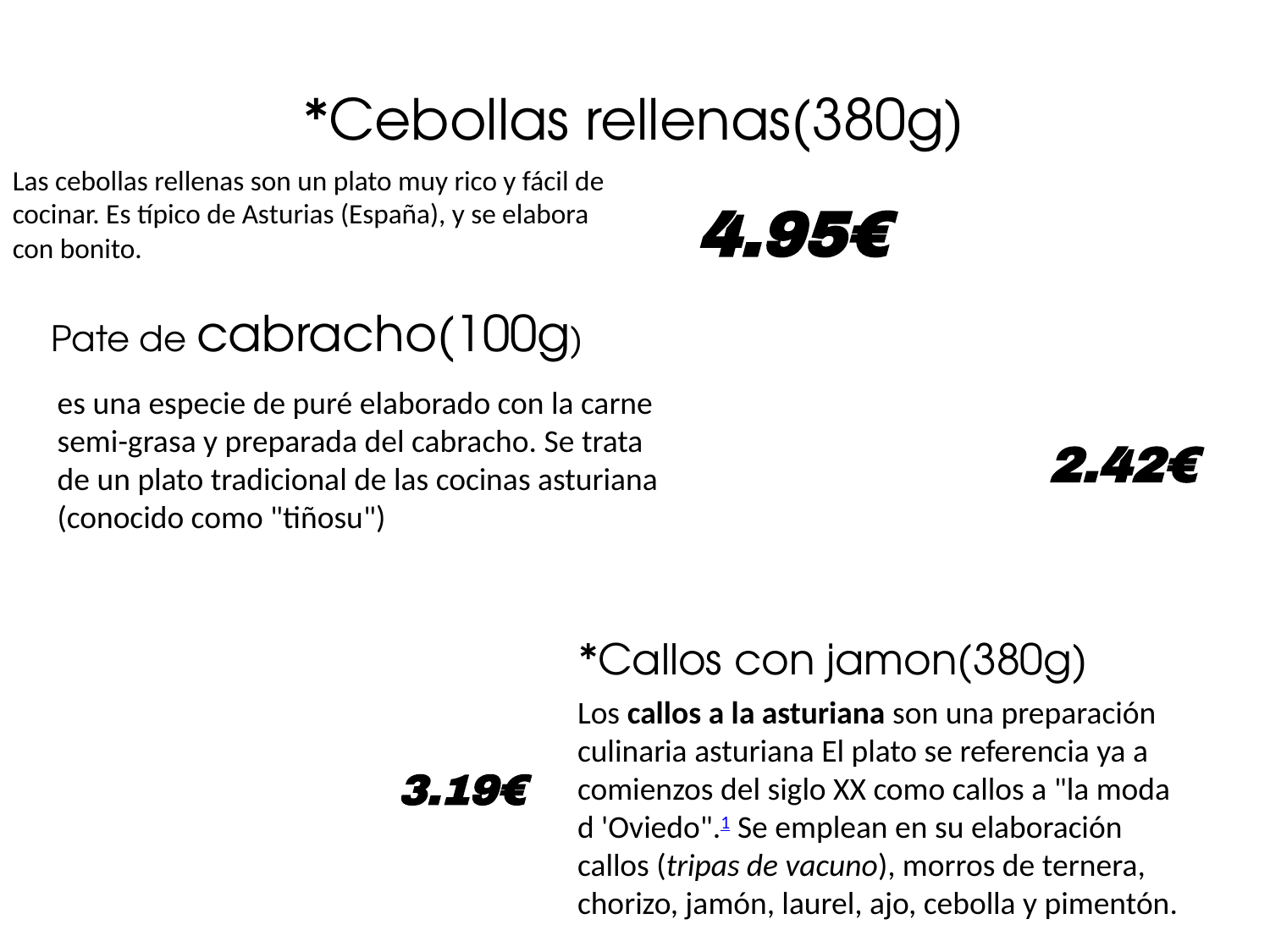

# *Cebollas rellenas(380g)
Las cebollas rellenas son un plato muy rico y fácil de cocinar. Es típico de Asturias (España), y se elabora con bonito.
4.95€

Pate de cabracho(100g)
es una especie de puré elaborado con la carne semi-grasa y preparada del cabracho. Se trata de un plato tradicional de las cocinas asturiana (conocido como "tiñosu")
2.42€
*Callos con jamon(380g)
Los callos a la asturiana son una preparación culinaria asturiana El plato se referencia ya a comienzos del siglo XX como callos a "la moda d 'Oviedo".1 Se emplean en su elaboración callos (tripas de vacuno), morros de ternera, chorizo, jamón, laurel, ajo, cebolla y pimentón.
3.19€